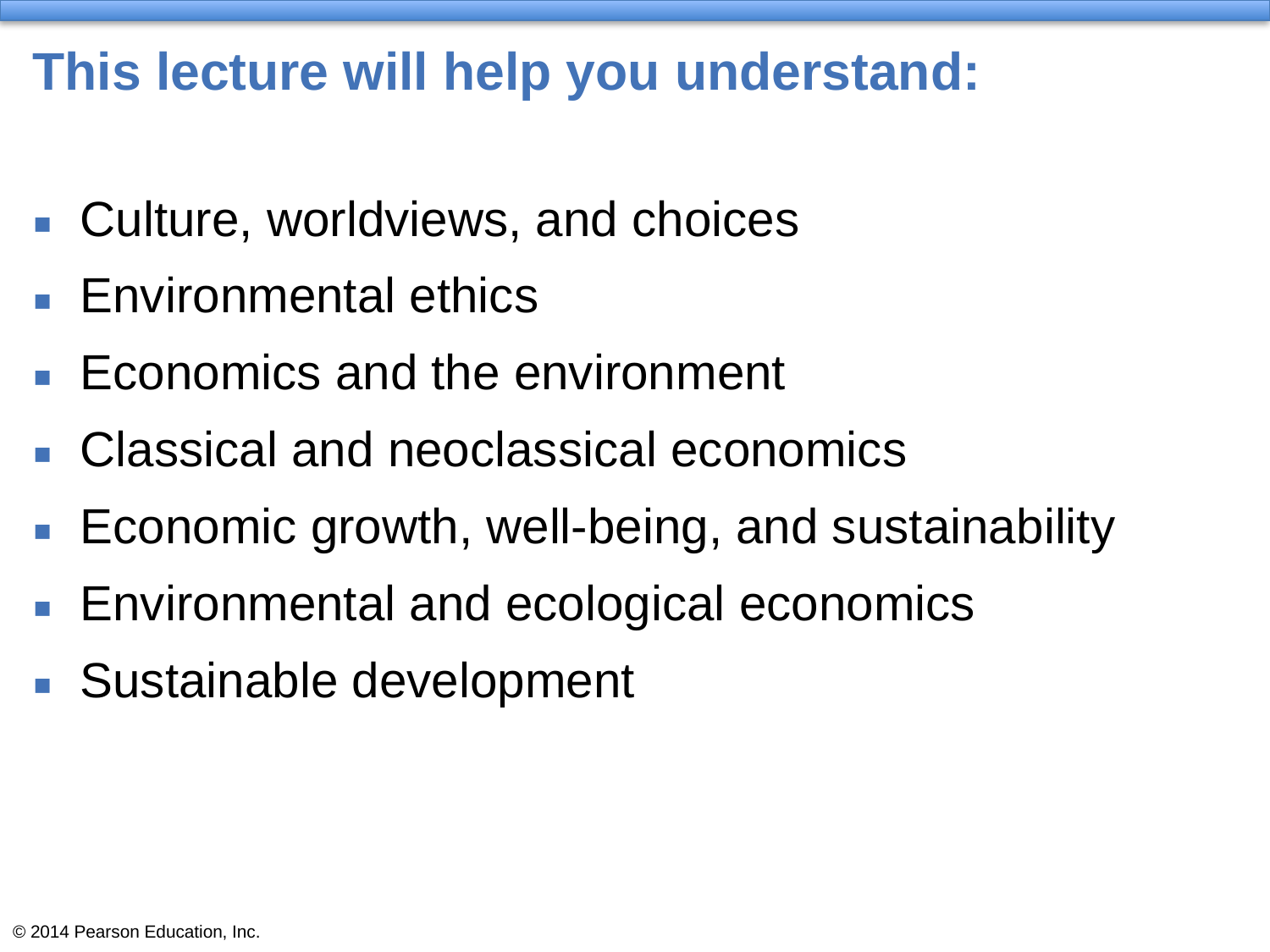

# This lecture will help you understand:
Culture, worldviews, and choices
Environmental ethics
Economics and the environment
Classical and neoclassical economics
Economic growth, well-being, and sustainability
Environmental and ecological economics
Sustainable development